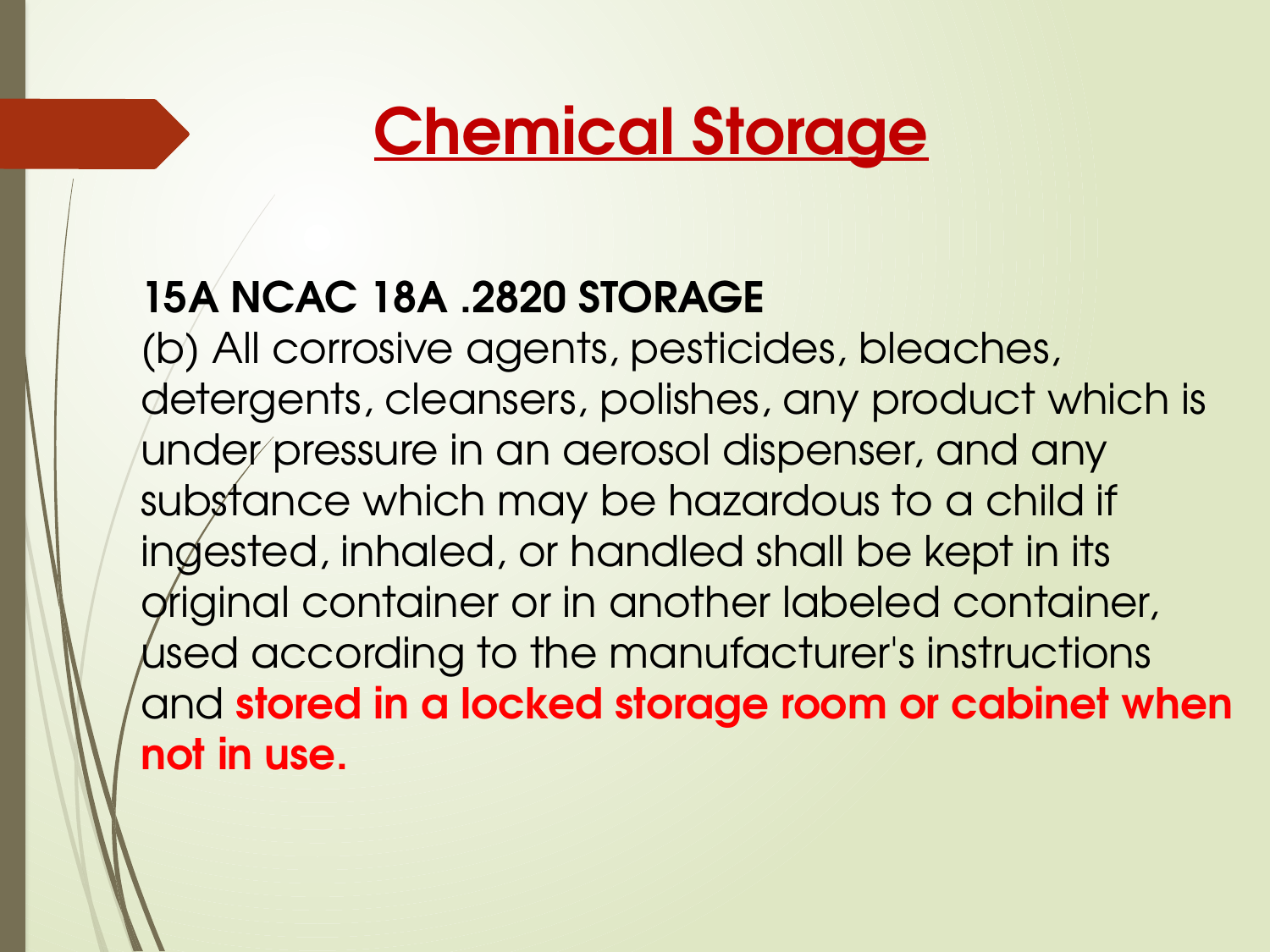

# Chemical Storage
15A NCAC 18A .2820 STORAGE
(b) All corrosive agents, pesticides, bleaches, detergents, cleansers, polishes, any product which is under pressure in an aerosol dispenser, and any substance which may be hazardous to a child if ingested, inhaled, or handled shall be kept in its original container or in another labeled container, used according to the manufacturer's instructions and stored in a locked storage room or cabinet when not in use.